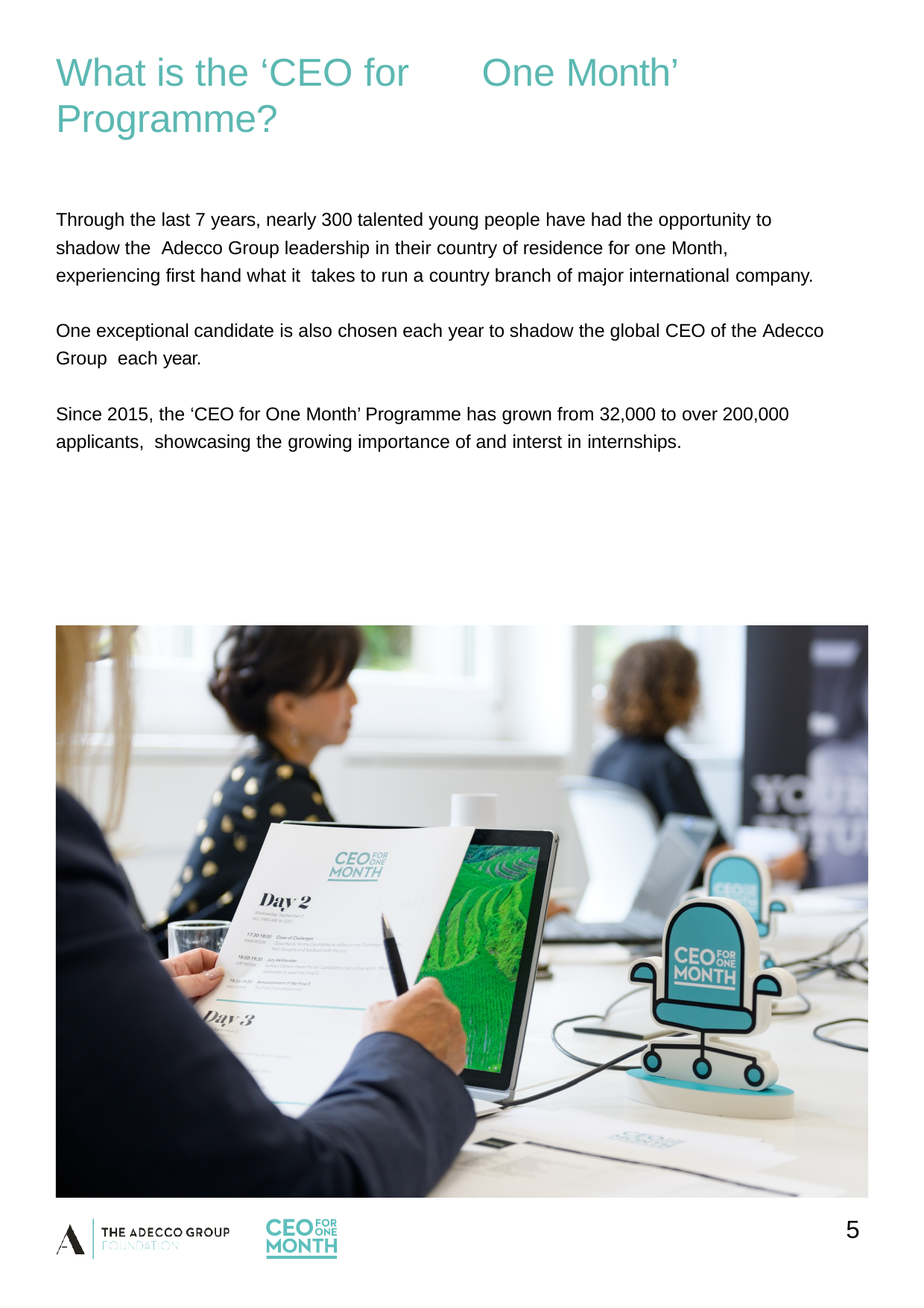

# What is the ‘CEO for	One Month’  Programme?
Through the last 7 years, nearly 300 talented young people have had the opportunity to shadow the  Adecco Group leadership in their country of residence for one Month, experiencing first hand what it  takes to run a country branch of major international company.

One exceptional candidate is also chosen each year to shadow the global CEO of the Adecco Group  each year.

Since 2015, the ‘CEO for One Month’ Programme has grown from 32,000 to over 200,000 applicants,  showcasing the growing importance of and interst in internships.

5